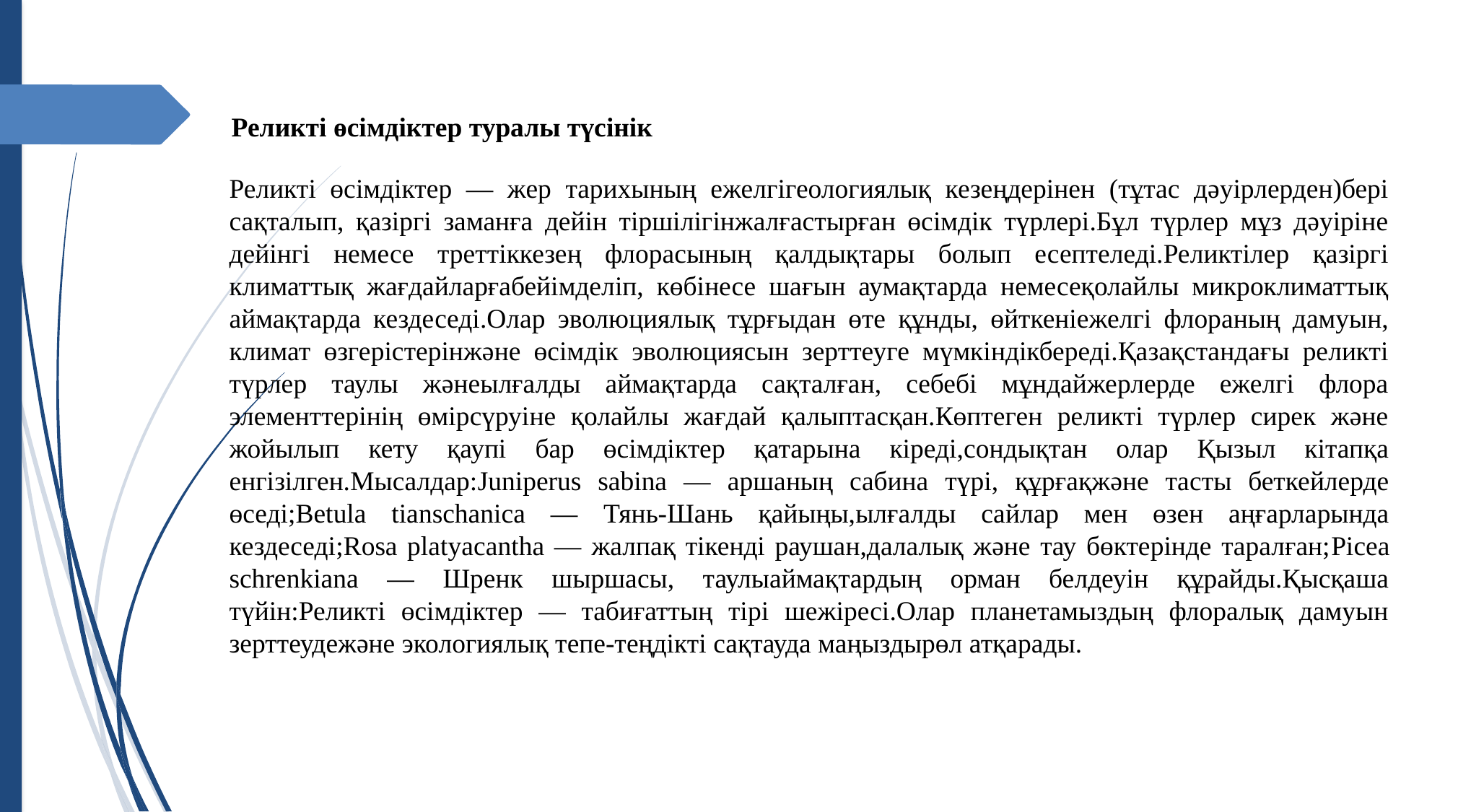

# Реликті өсімдіктер туралы түсінік
Реликті өсімдіктер — жер тарихының ежелгігеологиялық кезеңдерінен (тұтас дәуірлерден)бері сақталып, қазіргі заманға дейін тіршілігінжалғастырған өсімдік түрлері.Бұл түрлер мұз дәуіріне дейінгі немесе треттіккезең флорасының қалдықтары болып есептеледі.Реликтілер қазіргі климаттық жағдайларғабейімделіп, көбінесе шағын аумақтарда немесеқолайлы микроклиматтық аймақтарда кездеседі.Олар эволюциялық тұрғыдан өте құнды, өйткеніежелгі флораның дамуын, климат өзгерістерінжәне өсімдік эволюциясын зерттеуге мүмкіндікбереді.Қазақстандағы реликті түрлер таулы жәнеылғалды аймақтарда сақталған, себебі мұндайжерлерде ежелгі флора элементтерінің өмірсүруіне қолайлы жағдай қалыптасқан.Көптеген реликті түрлер сирек және жойылып кету қаупі бар өсімдіктер қатарына кіреді,сондықтан олар Қызыл кітапқа енгізілген.Мысалдар:Juniperus sabina — аршаның сабина түрі, құрғақжәне тасты беткейлерде өседі;Betula tianschanica — Тянь-Шань қайыңы,ылғалды сайлар мен өзен аңғарларында кездеседі;Rosa platyacantha — жалпақ тікенді раушан,далалық және тау бөктерінде таралған;Picea schrenkiana — Шренк шыршасы, таулыаймақтардың орман белдеуін құрайды.Қысқаша түйін:Реликті өсімдіктер — табиғаттың тірі шежіресі.Олар планетамыздың флоралық дамуын зерттеудежәне экологиялық тепе-теңдікті сақтауда маңыздырөл атқарады.